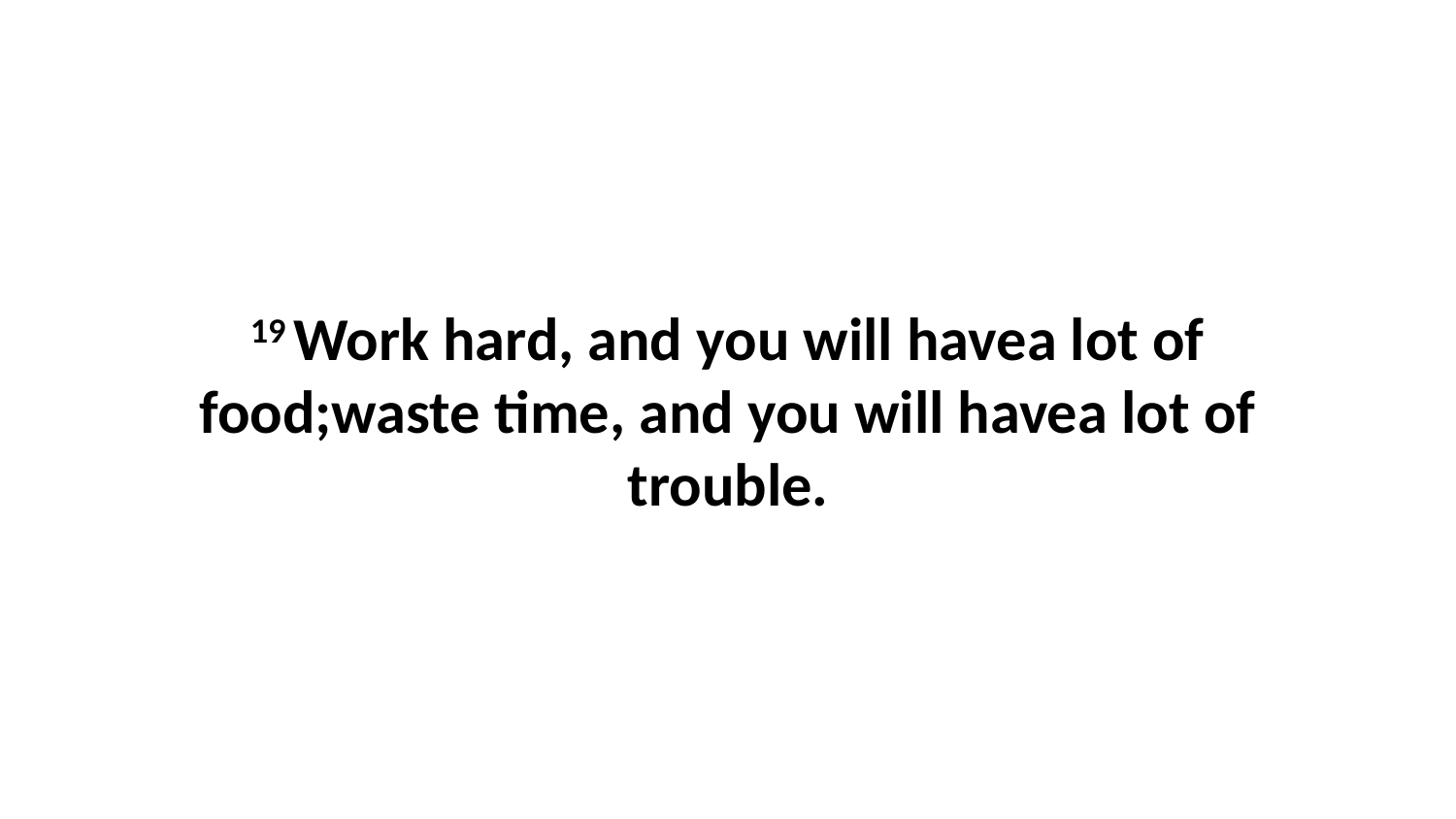

19 Work hard, and you will havea lot of food;waste time, and you will havea lot of trouble.